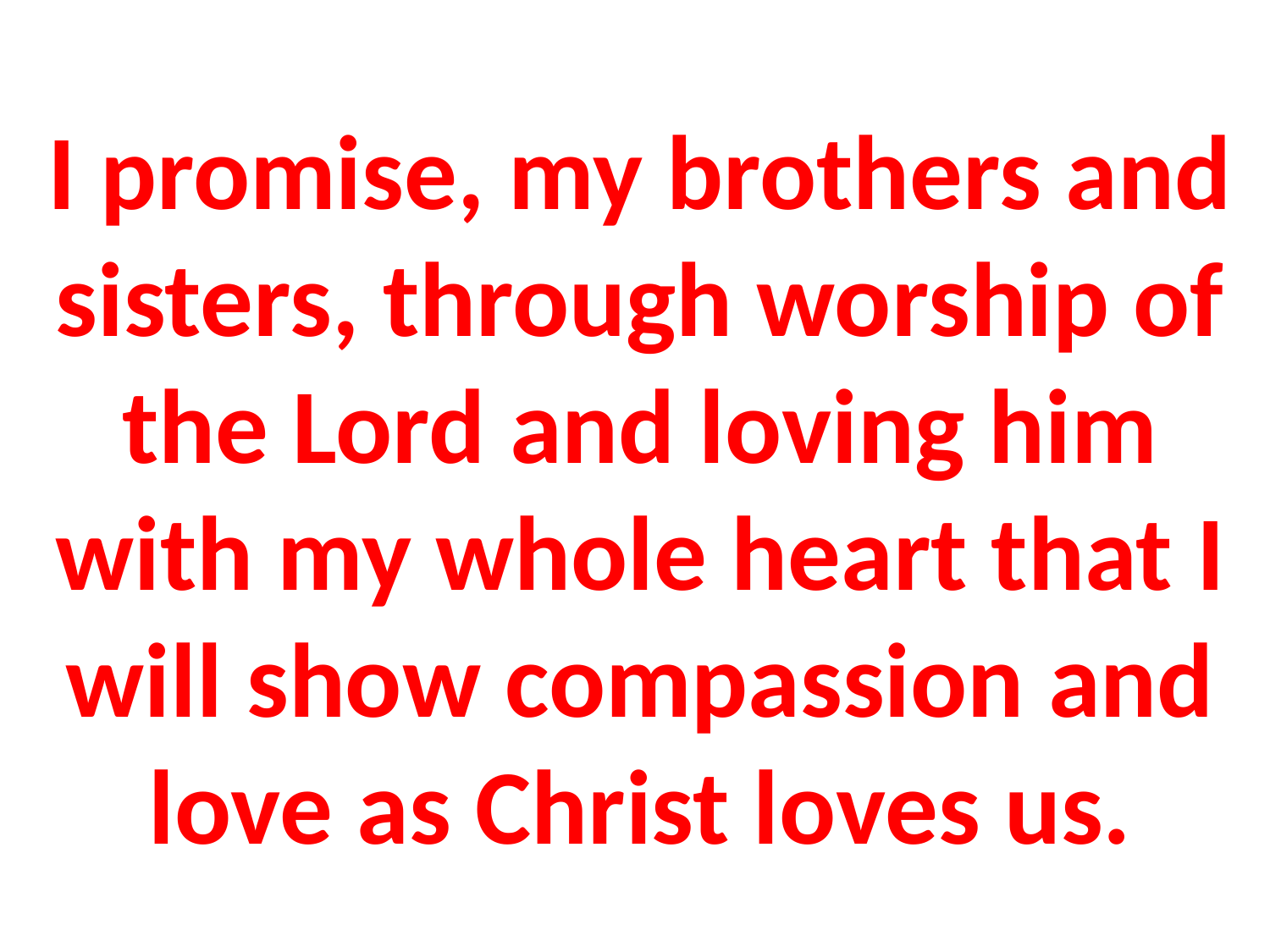

# I promise, my brothers and sisters, through worship of the Lord and loving him with my whole heart that I will show compassion and love as Christ loves us.